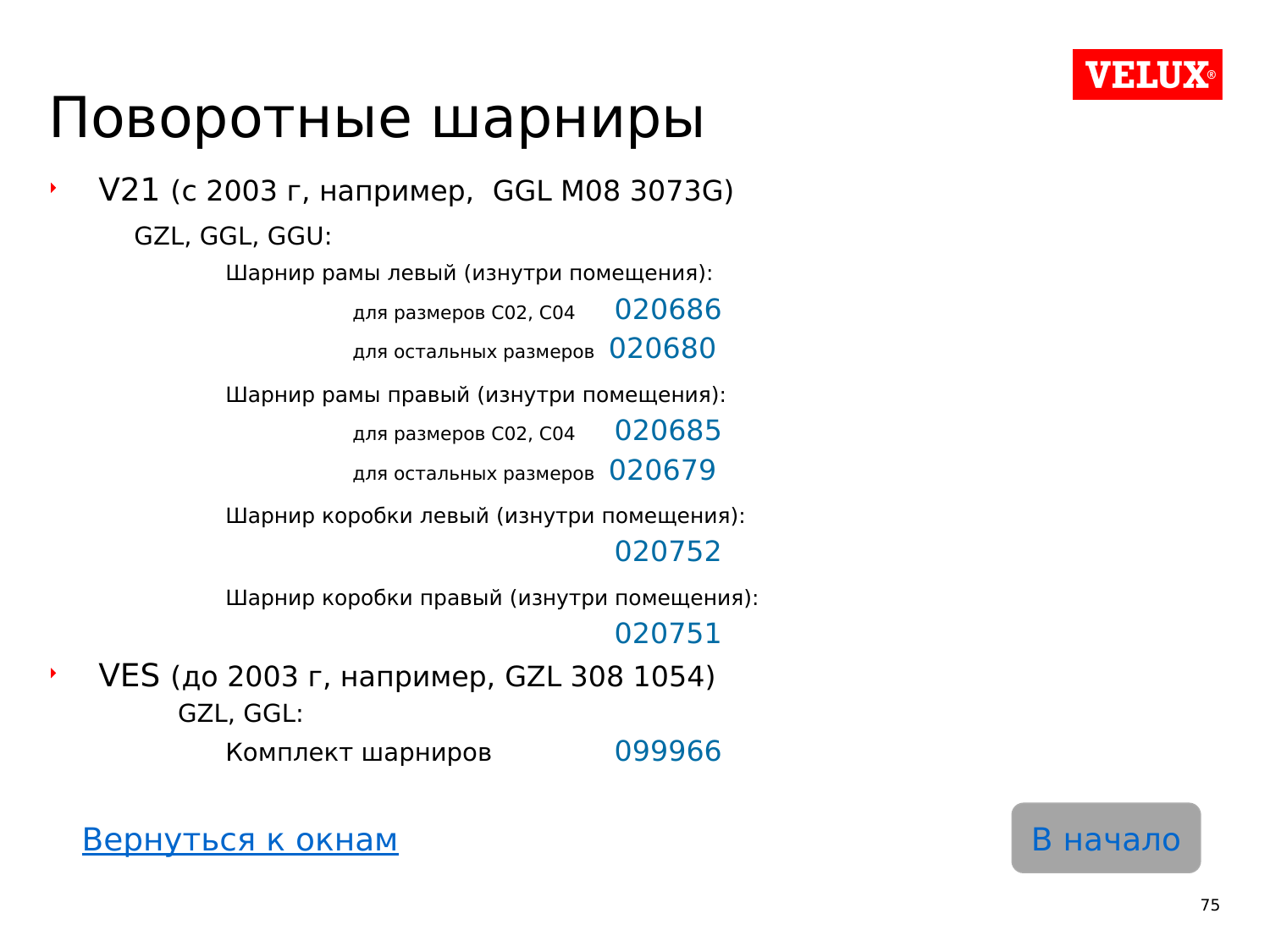

# Поворотные шарниры
V21 (с 2003 г, например,  GGL M08 3073G)
	    GZL, GGL, GGU:
		Шарнир рамы левый (изнутри помещения):
			для размеров C02, C04	 020686
			для остальных размеров  020680
		Шарнир рамы правый (изнутри помещения):
			для размеров C02, C04	 020685
			для остальных размеров  020679
		Шарнир коробки левый (изнутри помещения):
					 020752
		Шарнир коробки правый (изнутри помещения):
					 020751
VES (до 2003 г, например, GZL 308 1054)
GZL, GGL:
	Комплект шарниров	 099966
В начало
Вернуться к окнам
75